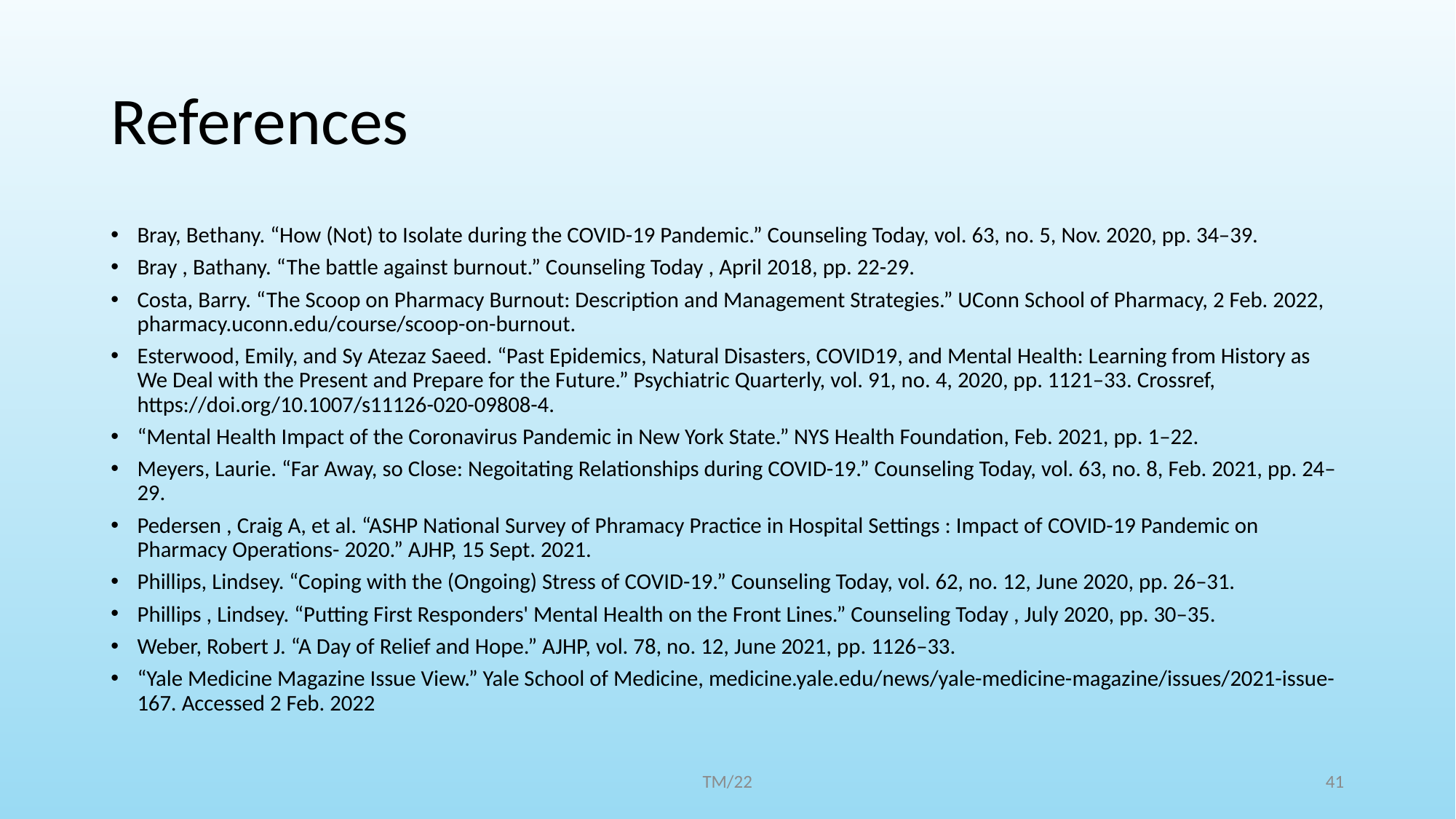

# References
Bray, Bethany. “How (Not) to Isolate during the COVID-19 Pandemic.” Counseling Today, vol. 63, no. 5, Nov. 2020, pp. 34–39.
Bray , Bathany. “The battle against burnout.” Counseling Today , April 2018, pp. 22-29.
Costa, Barry. “The Scoop on Pharmacy Burnout: Description and Management Strategies.” UConn School of Pharmacy, 2 Feb. 2022, pharmacy.uconn.edu/course/scoop-on-burnout.
Esterwood, Emily, and Sy Atezaz Saeed. “Past Epidemics, Natural Disasters, COVID19, and Mental Health: Learning from History as We Deal with the Present and Prepare for the Future.” Psychiatric Quarterly, vol. 91, no. 4, 2020, pp. 1121–33. Crossref, https://doi.org/10.1007/s11126-020-09808-4.
“Mental Health Impact of the Coronavirus Pandemic in New York State.” NYS Health Foundation, Feb. 2021, pp. 1–22.
Meyers, Laurie. “Far Away, so Close: Negoitating Relationships during COVID-19.” Counseling Today, vol. 63, no. 8, Feb. 2021, pp. 24–29.
Pedersen , Craig A, et al. “ASHP National Survey of Phramacy Practice in Hospital Settings : Impact of COVID-19 Pandemic on Pharmacy Operations- 2020.” AJHP, 15 Sept. 2021.
Phillips, Lindsey. “Coping with the (Ongoing) Stress of COVID-19.” Counseling Today, vol. 62, no. 12, June 2020, pp. 26–31.
Phillips , Lindsey. “Putting First Responders' Mental Health on the Front Lines.” Counseling Today , July 2020, pp. 30–35.
Weber, Robert J. “A Day of Relief and Hope.” AJHP, vol. 78, no. 12, June 2021, pp. 1126–33.
“Yale Medicine Magazine Issue View.” Yale School of Medicine, medicine.yale.edu/news/yale-medicine-magazine/issues/2021-issue-167. Accessed 2 Feb. 2022
TM/22
41